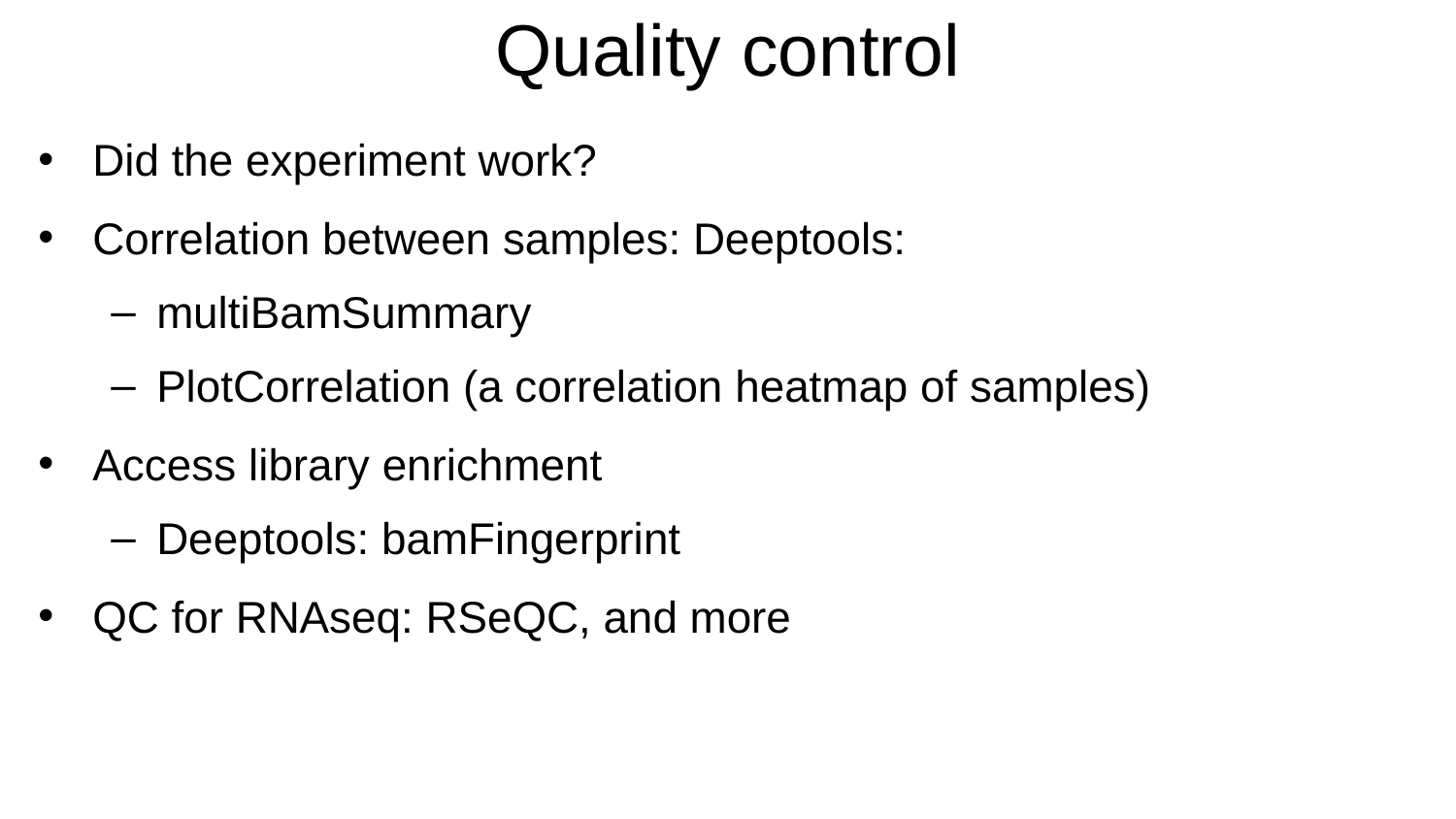

Quality control
Did the experiment work?
Correlation between samples: Deeptools:
multiBamSummary
PlotCorrelation (a correlation heatmap of samples)
Access library enrichment
Deeptools: bamFingerprint
QC for RNAseq: RSeQC, and more